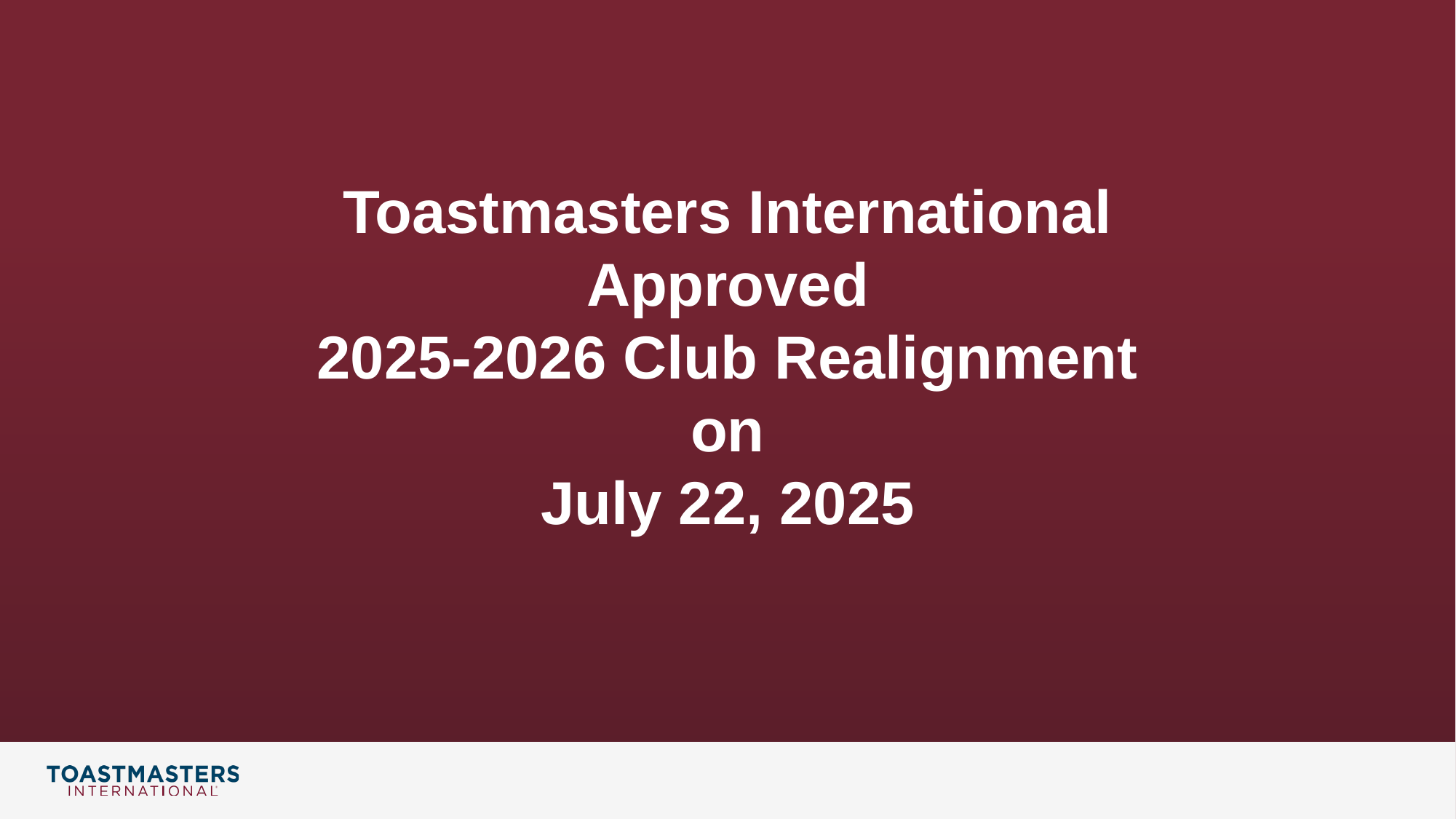

Toastmasters International Approved
2025-2026 Club Realignment on
July 22, 2025